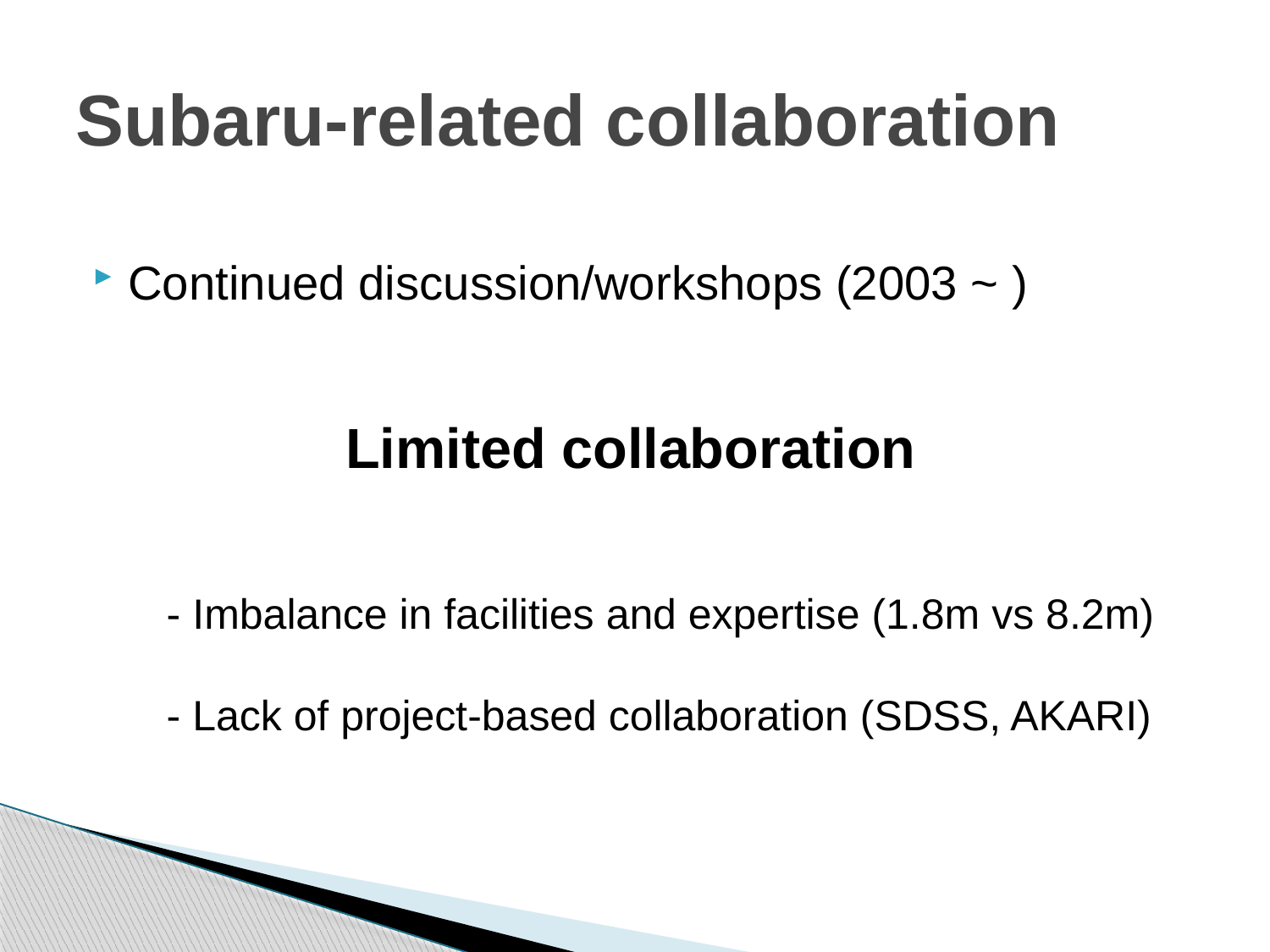

# Subaru-related collaboration
Continued discussion/workshops (2003 ~ )
Limited collaboration
- Imbalance in facilities and expertise (1.8m vs 8.2m)

- Lack of project-based collaboration (SDSS, AKARI)